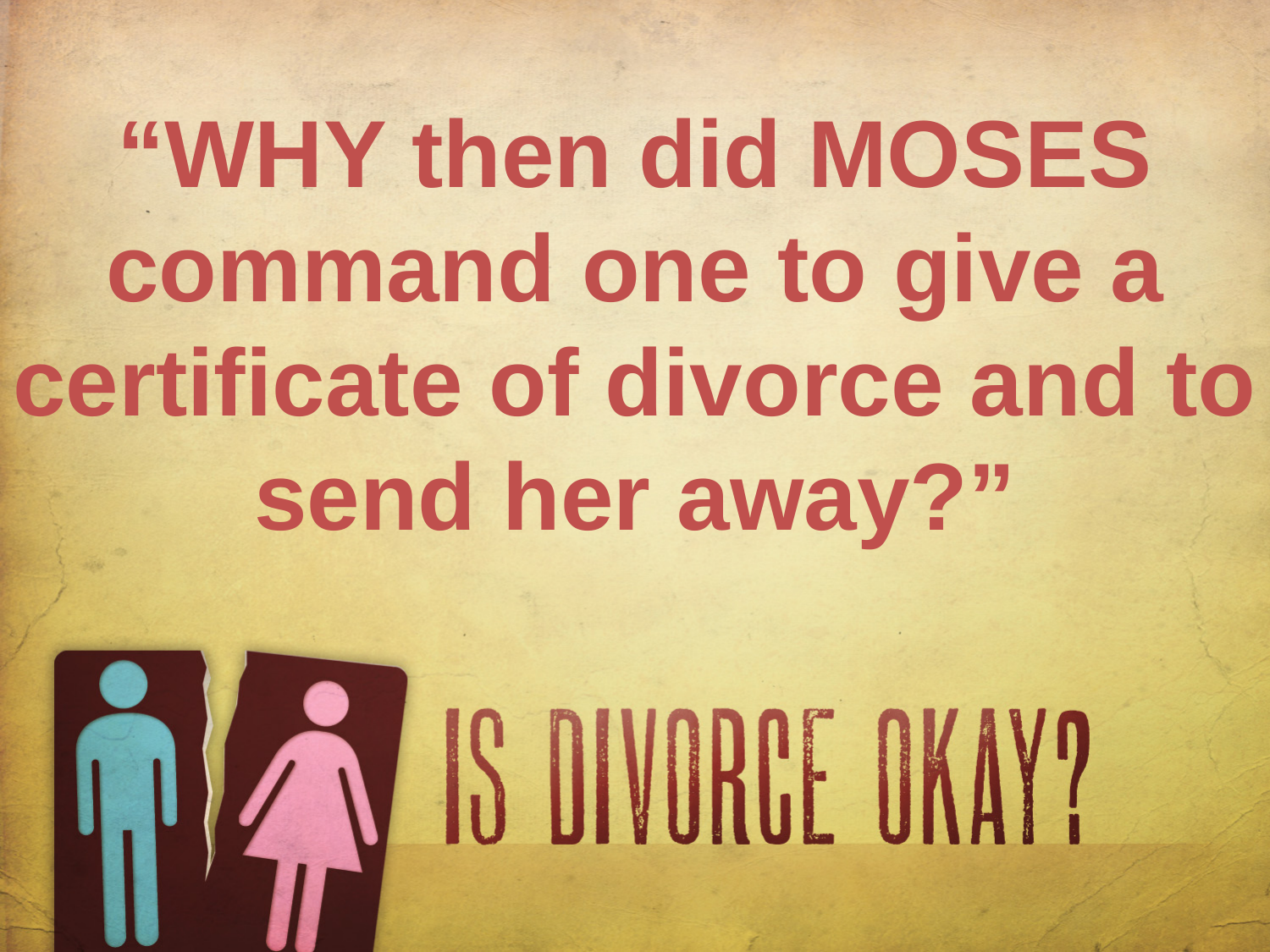

“WHY then did MOSES command one to give a certificate of divorce and to send her away?”